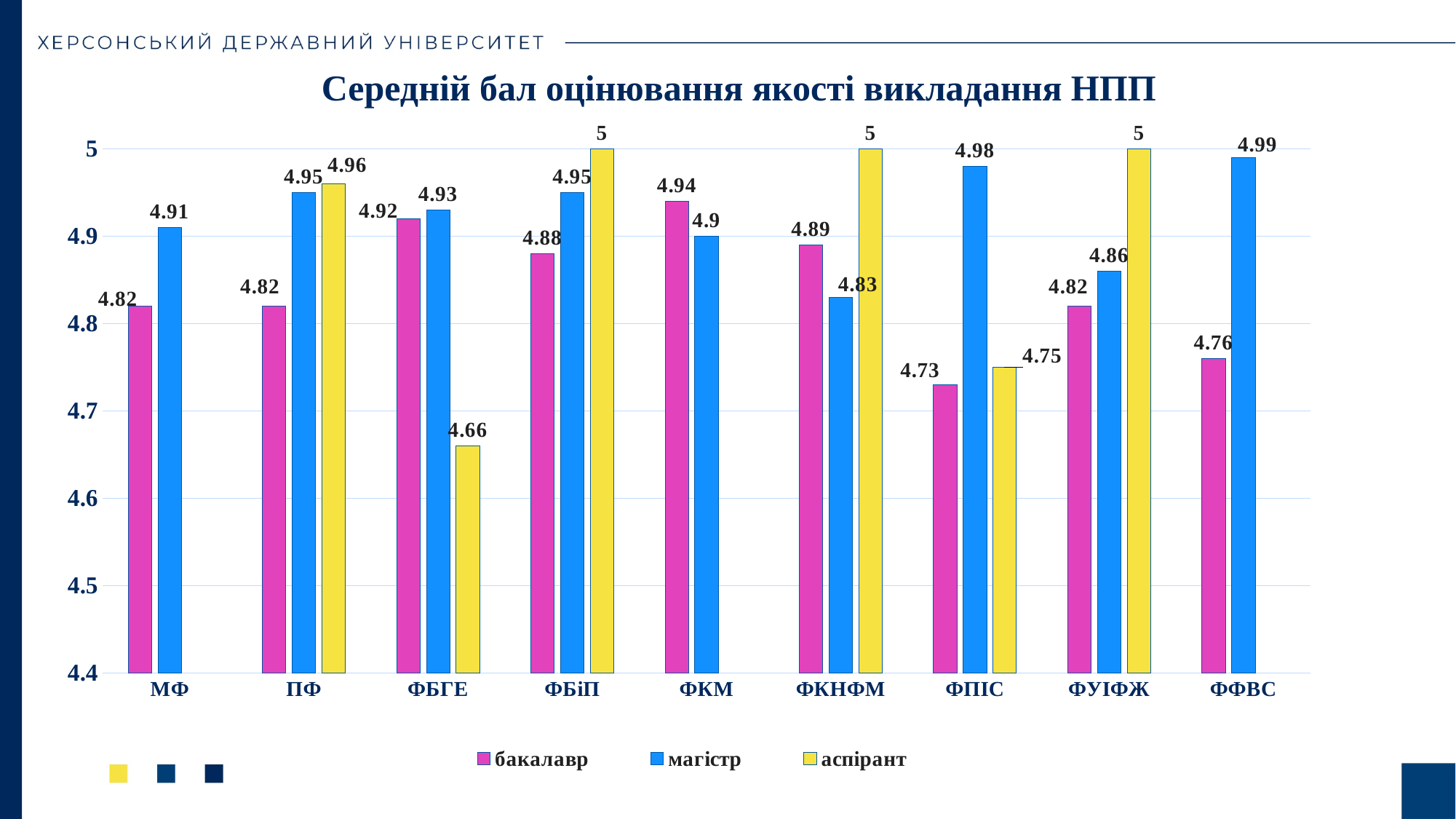

Середній бал оцінювання якості викладання НПП

### Chart

| Category | бакалавр | магістр | аспірант |
|---|---|---|---|
| МФ | 4.82 | 4.91 | None |
| ПФ | 4.82 | 4.95 | 4.96 |
| ФБГЕ | 4.92 | 4.93 | 4.66 |
| ФБіП | 4.88 | 4.95 | 5.0 |
| ФКМ | 4.94 | 4.9 | None |
| ФКНФМ | 4.89 | 4.83 | 5.0 |
| ФПІС | 4.73 | 4.98 | 4.75 |
| ФУІФЖ | 4.82 | 4.86 | 5.0 |
| ФФВС | 4.76 | 4.99 | None |